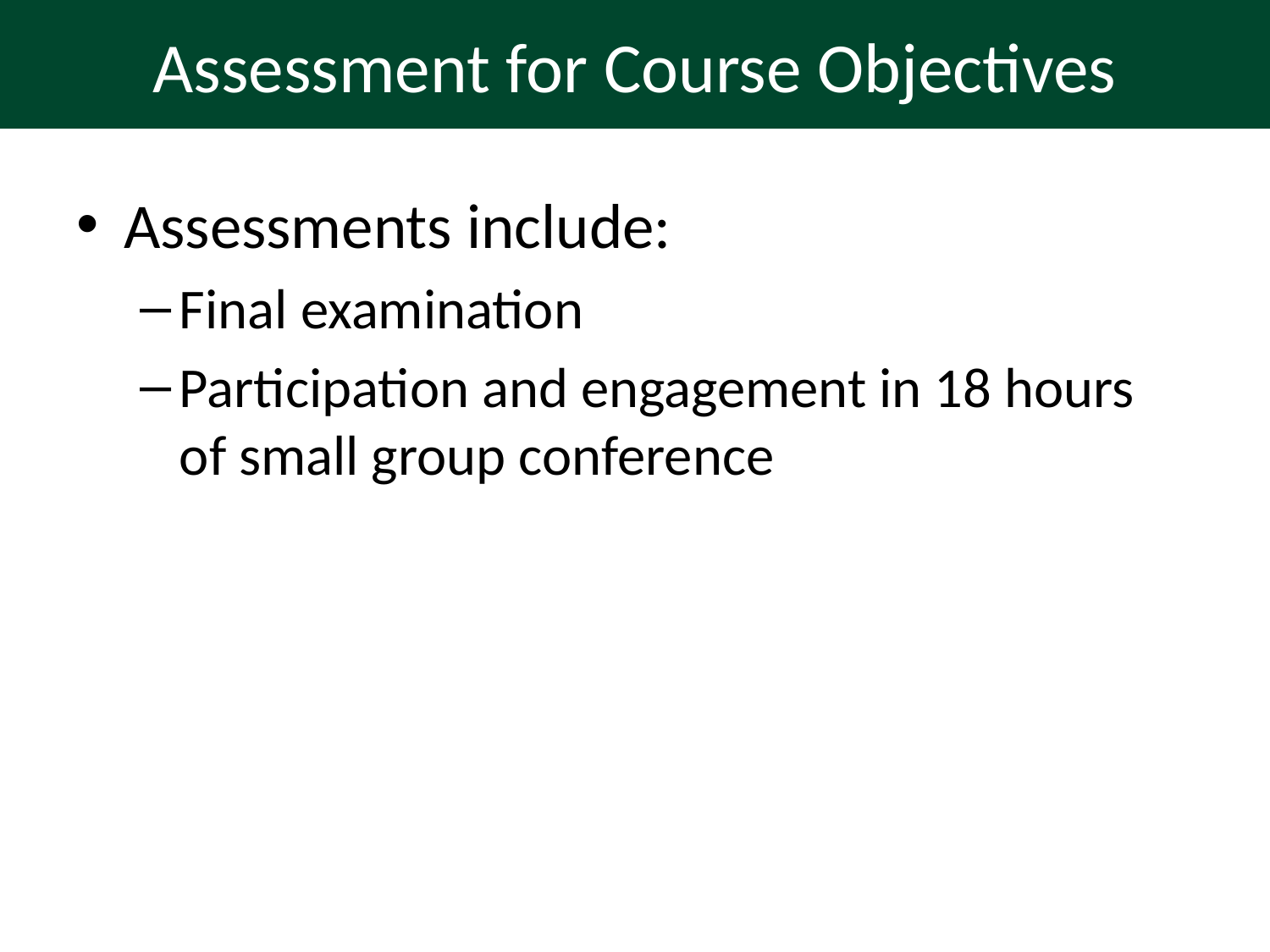

# Assessment for Course Objectives
Assessments include:
Final examination
Participation and engagement in 18 hours of small group conference